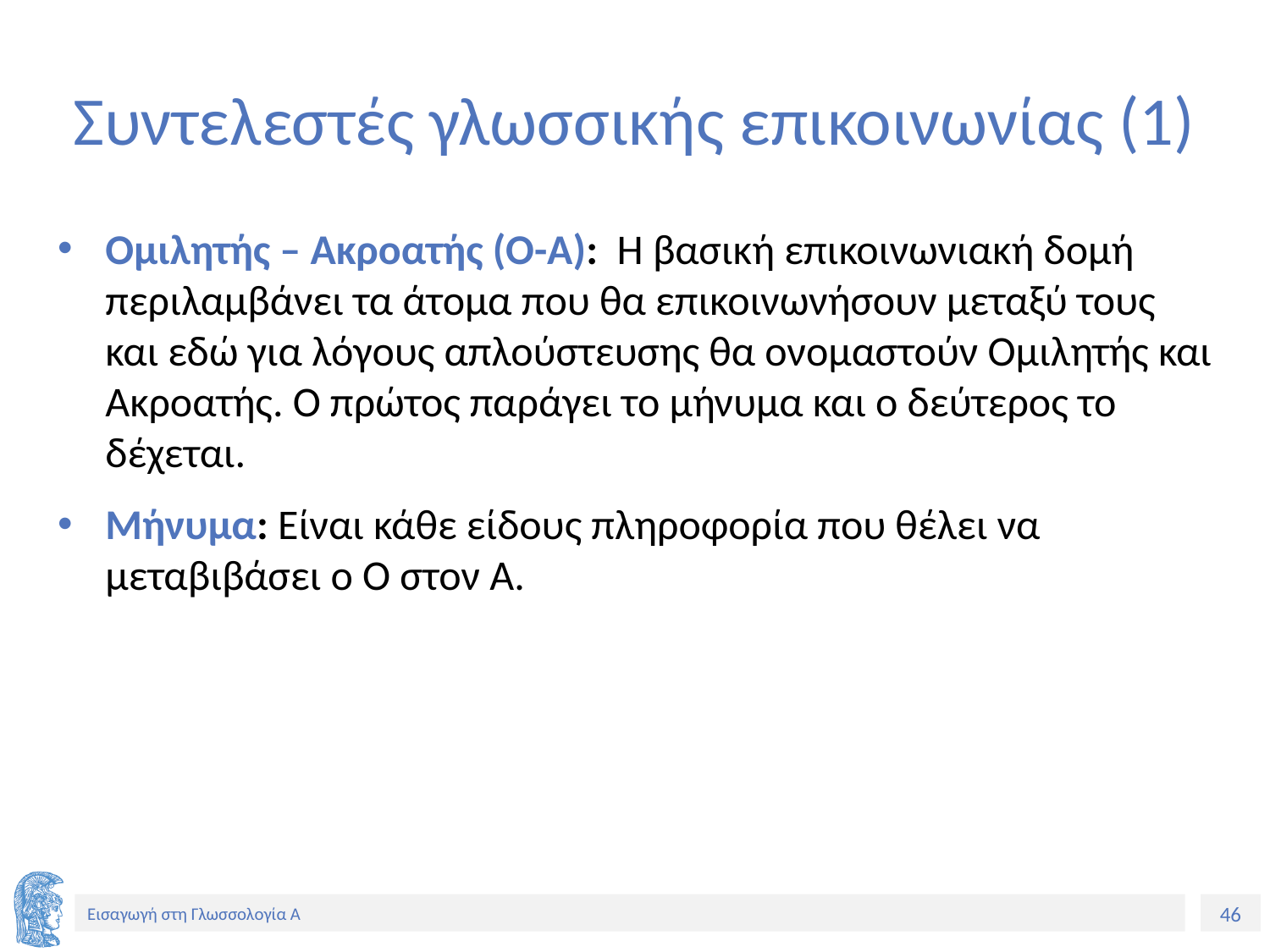

# Συντελεστές γλωσσικής επικοινωνίας (1)
Ομιλητής – Ακροατής (Ο-Α):  Η βασική επικοινωνιακή δομή περιλαμβάνει τα άτομα που θα επικοινωνήσουν μεταξύ τους και εδώ για λόγους απλούστευσης θα ονομαστούν Ομιλητής και Ακροατής. Ο πρώτος παράγει το μήνυμα και ο δεύτερος το δέχεται.
Μήνυμα: Είναι κάθε είδους πληροφορία που θέλει να μεταβιβάσει ο Ο στον Α.